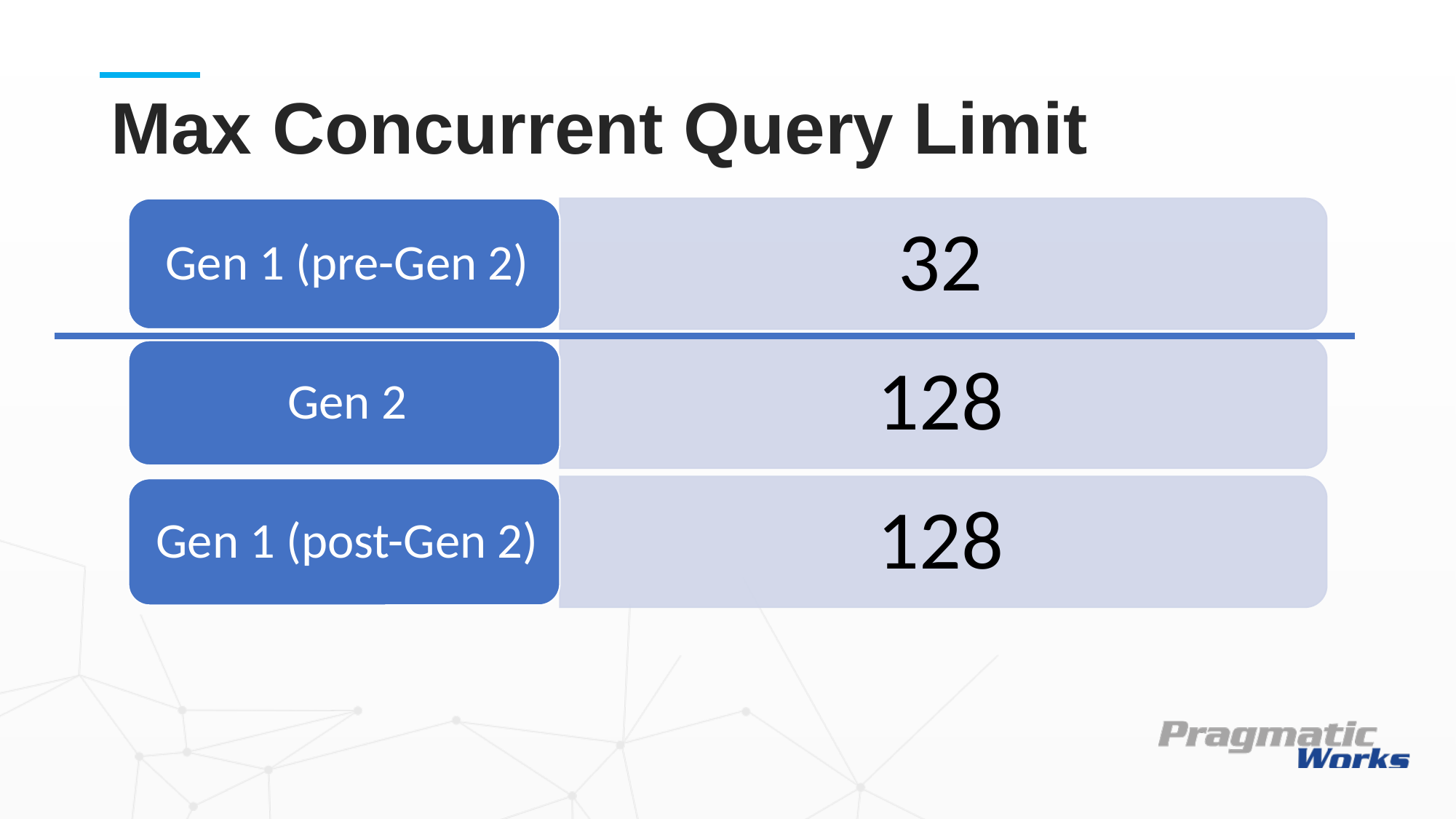

# Max Concurrent Query Limit
32
Gen 1 (pre-Gen 2)
128
Gen 2
128
Gen 1 (post-Gen 2)